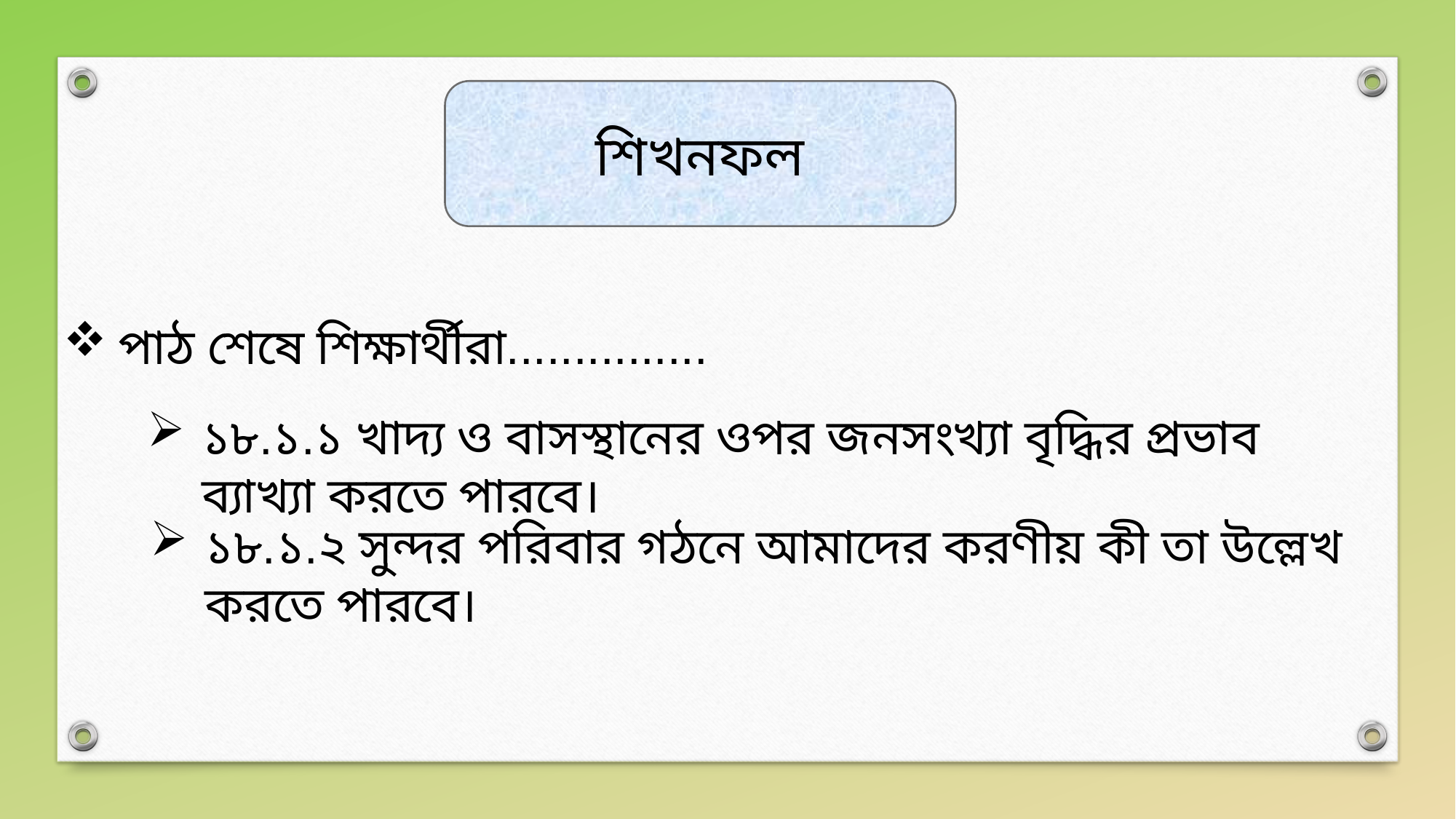

শিখনফল
পাঠ শেষে শিক্ষার্থীরা...............
১৮.১.১ খাদ্য ও বাসস্থানের ওপর জনসংখ্যা বৃদ্ধির প্রভাব ব্যাখ্যা করতে পারবে।
১৮.১.২ সুন্দর পরিবার গঠনে আমাদের করণীয় কী তা উল্লেখ করতে পারবে।